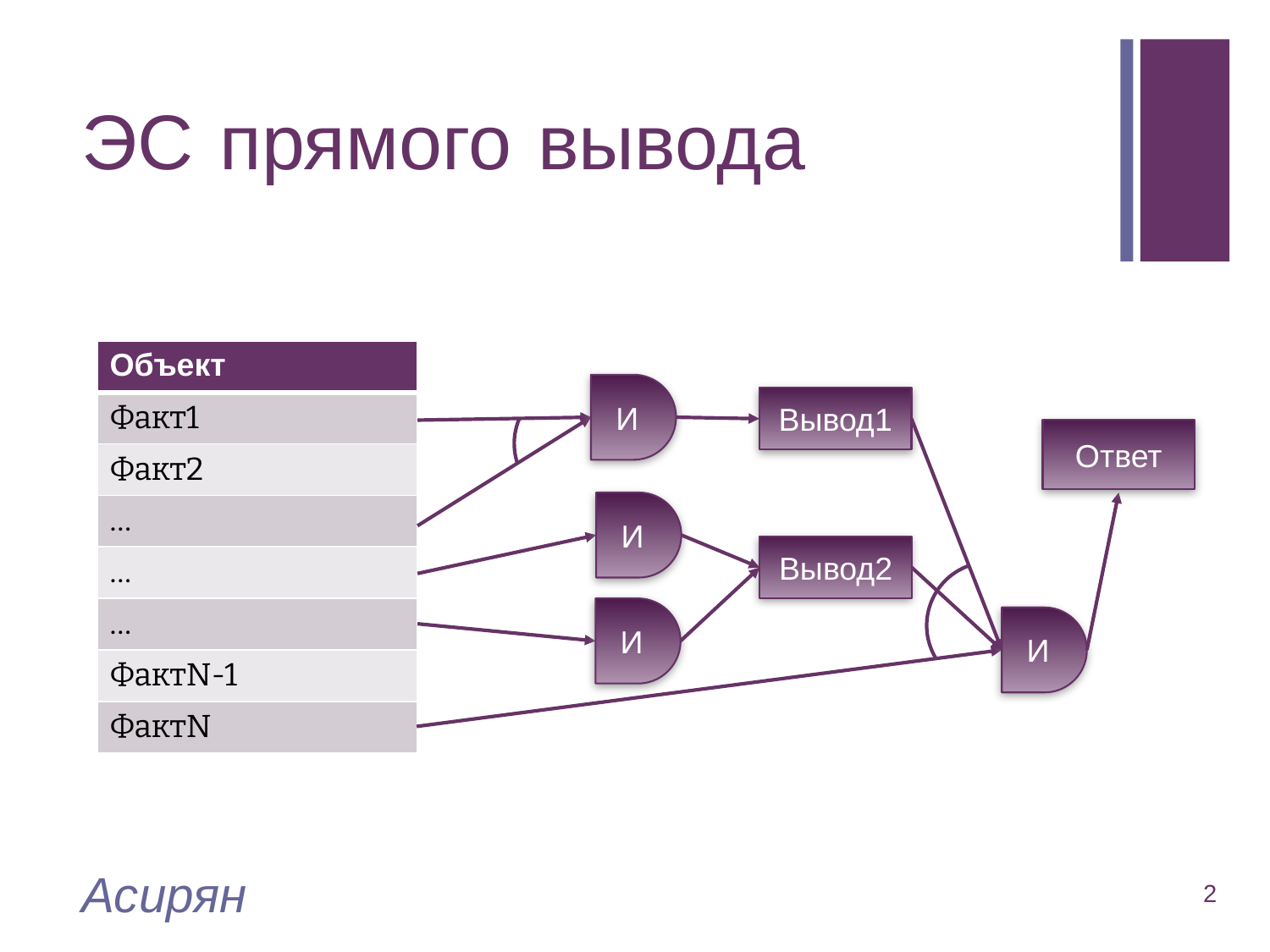

# ЭС прямого вывода

| Объект |
| --- |
| Факт1 |
| Факт2 |
| … |
| … |
| … |
| ФактN-1 |
| ФактN |
И

Вывод1
Ответ
И
Вывод2

И
И
Асирян
2